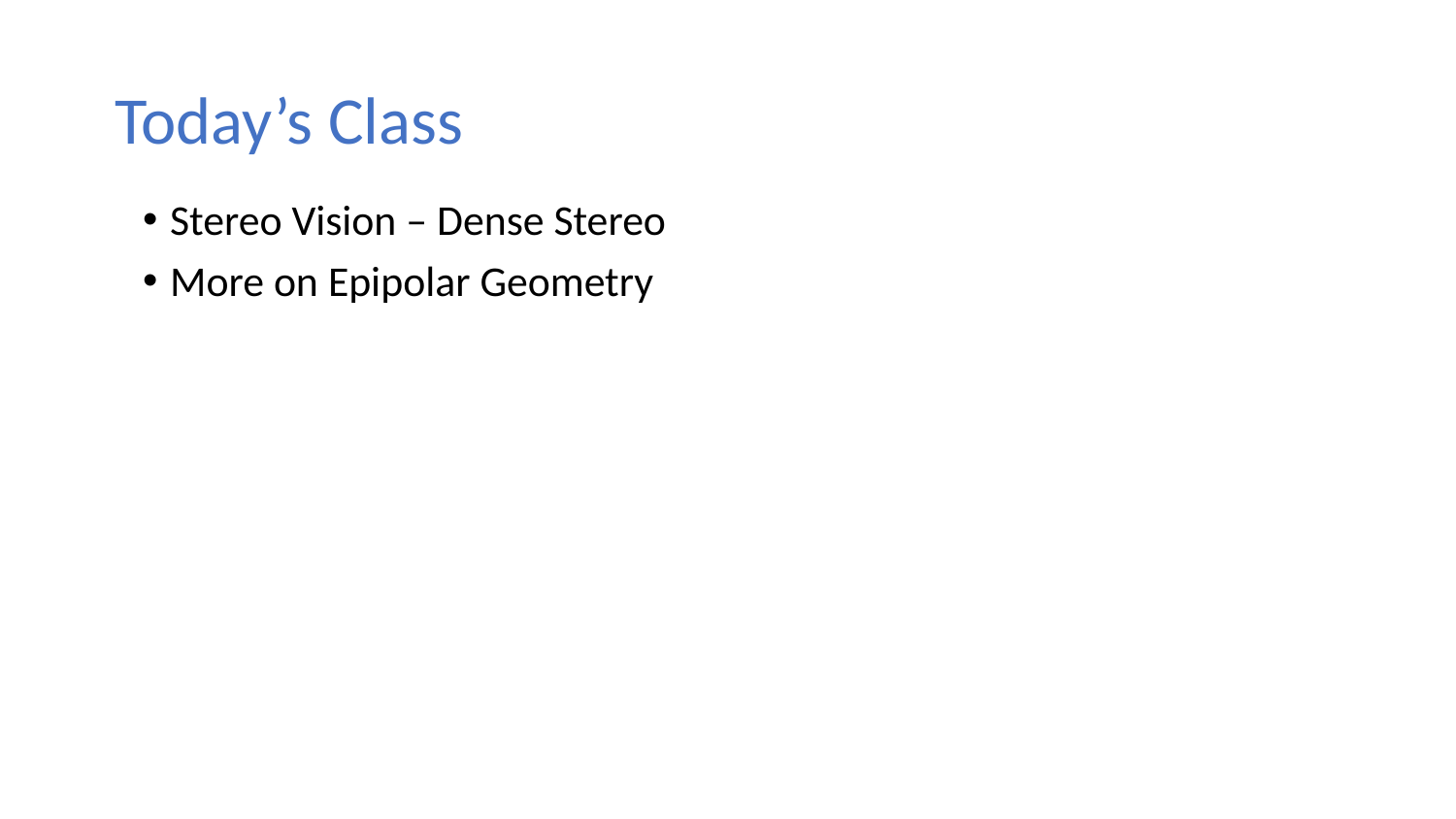

# Today’s Class
Stereo Vision – Dense Stereo
More on Epipolar Geometry